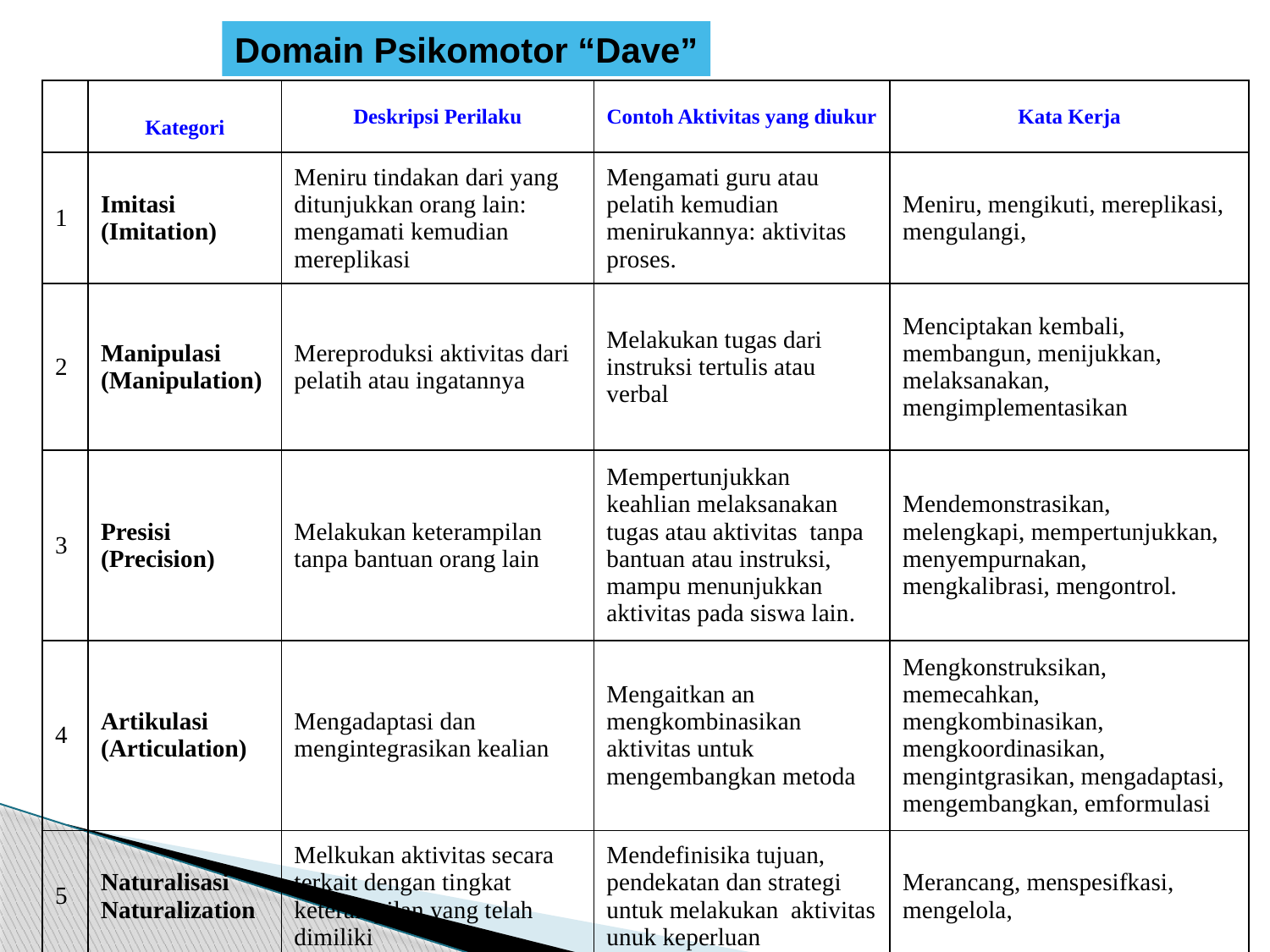

Domain Psikomotor “Dave”
|  | Kategori | Deskripsi Perilaku | Contoh Aktivitas yang diukur | Kata Kerja |
| --- | --- | --- | --- | --- |
| 1 | Imitasi (Imitation) | Meniru tindakan dari yang ditunjukkan orang lain: mengamati kemudian mereplikasi | Mengamati guru atau pelatih kemudian menirukannya: aktivitas proses. | Meniru, mengikuti, mereplikasi, mengulangi, |
| 2 | Manipulasi (Manipulation) | Mereproduksi aktivitas dari pelatih atau ingatannya | Melakukan tugas dari instruksi tertulis atau verbal | Menciptakan kembali, membangun, menijukkan, melaksanakan, mengimplementasikan |
| 3 | Presisi (Precision) | Melakukan keterampilan tanpa bantuan orang lain | Mempertunjukkan keahlian melaksanakan tugas atau aktivitas tanpa bantuan atau instruksi, mampu menunjukkan aktivitas pada siswa lain. | Mendemonstrasikan, melengkapi, mempertunjukkan, menyempurnakan, mengkalibrasi, mengontrol. |
| 4 | Artikulasi (Articulation) | Mengadaptasi dan mengintegrasikan kealian | Mengaitkan an mengkombinasikan aktivitas untuk mengembangkan metoda | Mengkonstruksikan, memecahkan, mengkombinasikan, mengkoordinasikan, mengintgrasikan, mengadaptasi, mengembangkan, emformulasi |
| 5 | Naturalisasi Naturalization | Melkukan aktivitas secara terkait dengan tingkat keterampilan yang telah dimiliki | Mendefinisika tujuan, pendekatan dan strategi untuk melakukan aktivitas unuk keperluan | Merancang, menspesifkasi, mengelola, |